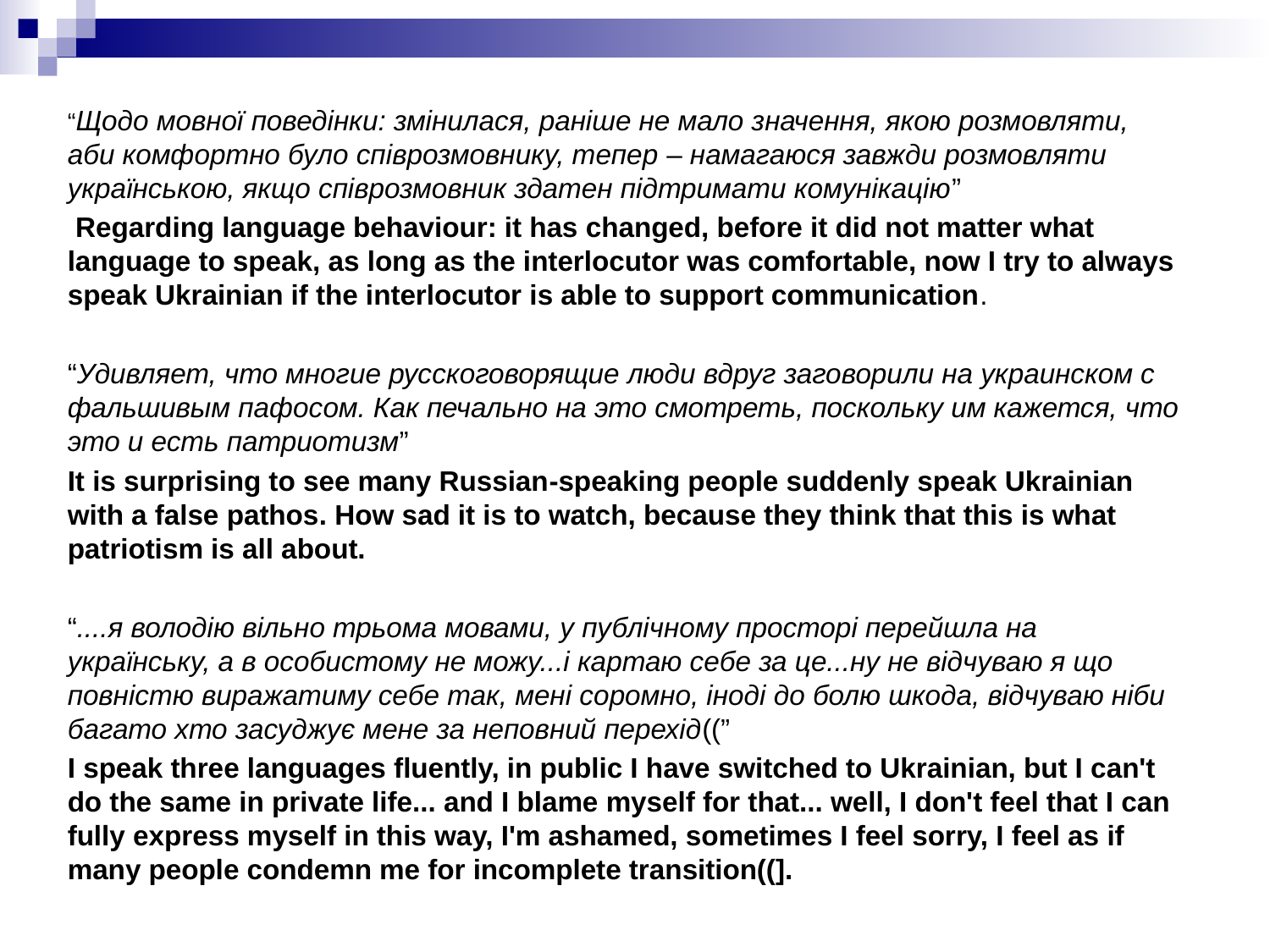

“Щодо мовної поведінки: змінилася, раніше не мало значення, якою розмовляти, аби комфортно було співрозмовнику, тепер – намагаюся завжди розмовляти українською, якщо співрозмовник здатен підтримати комунікацію”
 Regarding language behaviour: it has changed, before it did not matter what language to speak, as long as the interlocutor was comfortable, now I try to always speak Ukrainian if the interlocutor is able to support communication.

“Удивляет, что многие русскоговорящие люди вдруг заговорили на украинском с фальшивым пафосом. Как печально на это смотреть, поскольку им кажется, что это и есть патриотизм”
It is surprising to see many Russian-speaking people suddenly speak Ukrainian with a false pathos. How sad it is to watch, because they think that this is what patriotism is all about.

“....я володію вільно трьома мовами, у публічному просторі перейшла на українську, а в особистому не можу...і картаю себе за це...ну не відчуваю я що повністю виражатиму себе так, мені соромно, іноді до болю шкода, відчуваю ніби багато хто засуджує мене за неповний перехід((”
I speak three languages fluently, in public I have switched to Ukrainian, but I can't do the same in private life... and I blame myself for that... well, I don't feel that I can fully express myself in this way, I'm ashamed, sometimes I feel sorry, I feel as if many people condemn me for incomplete transition((].